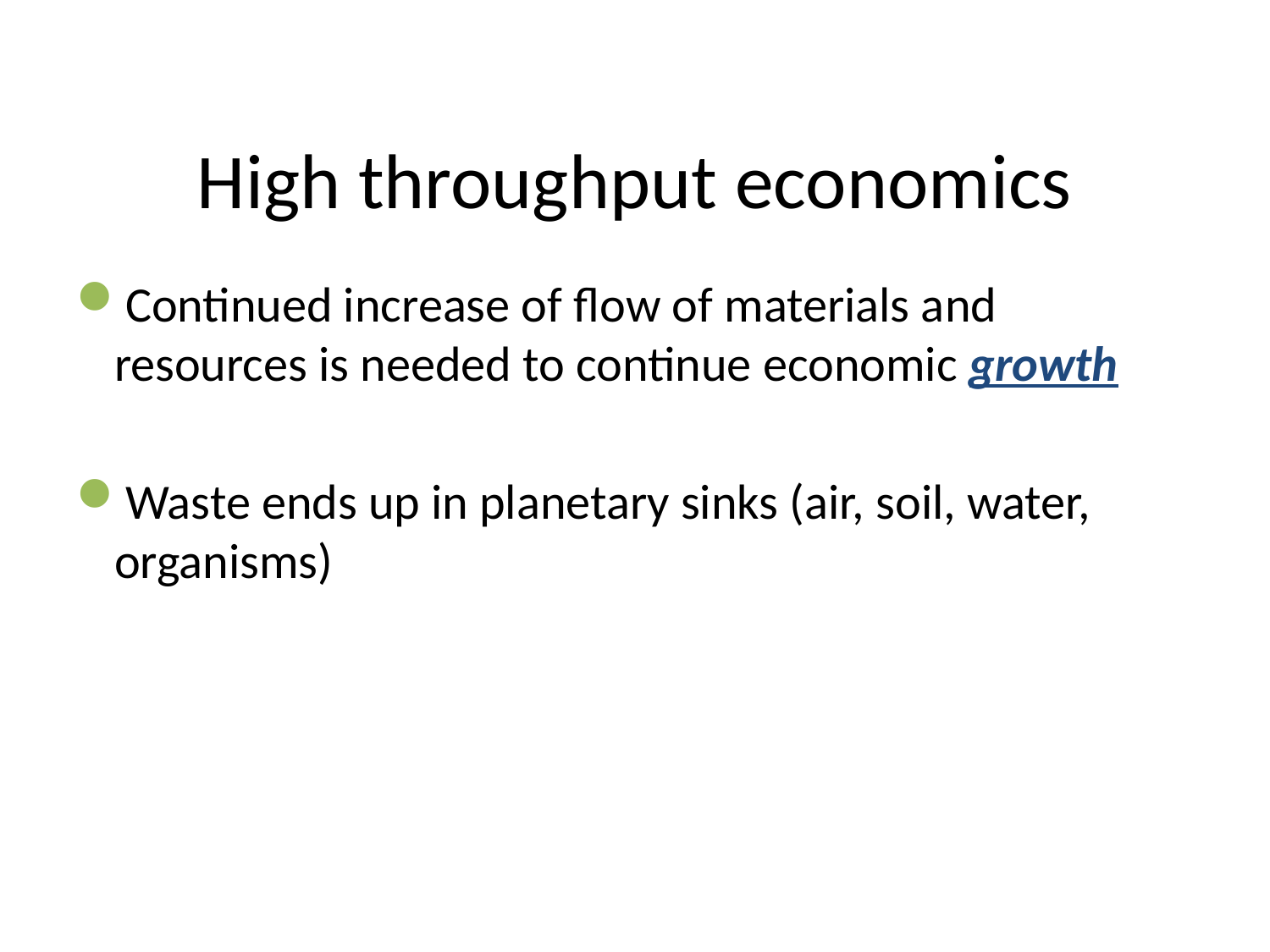

# High throughput economics
Continued increase of flow of materials and resources is needed to continue economic growth

Waste ends up in planetary sinks (air, soil, water, organisms)